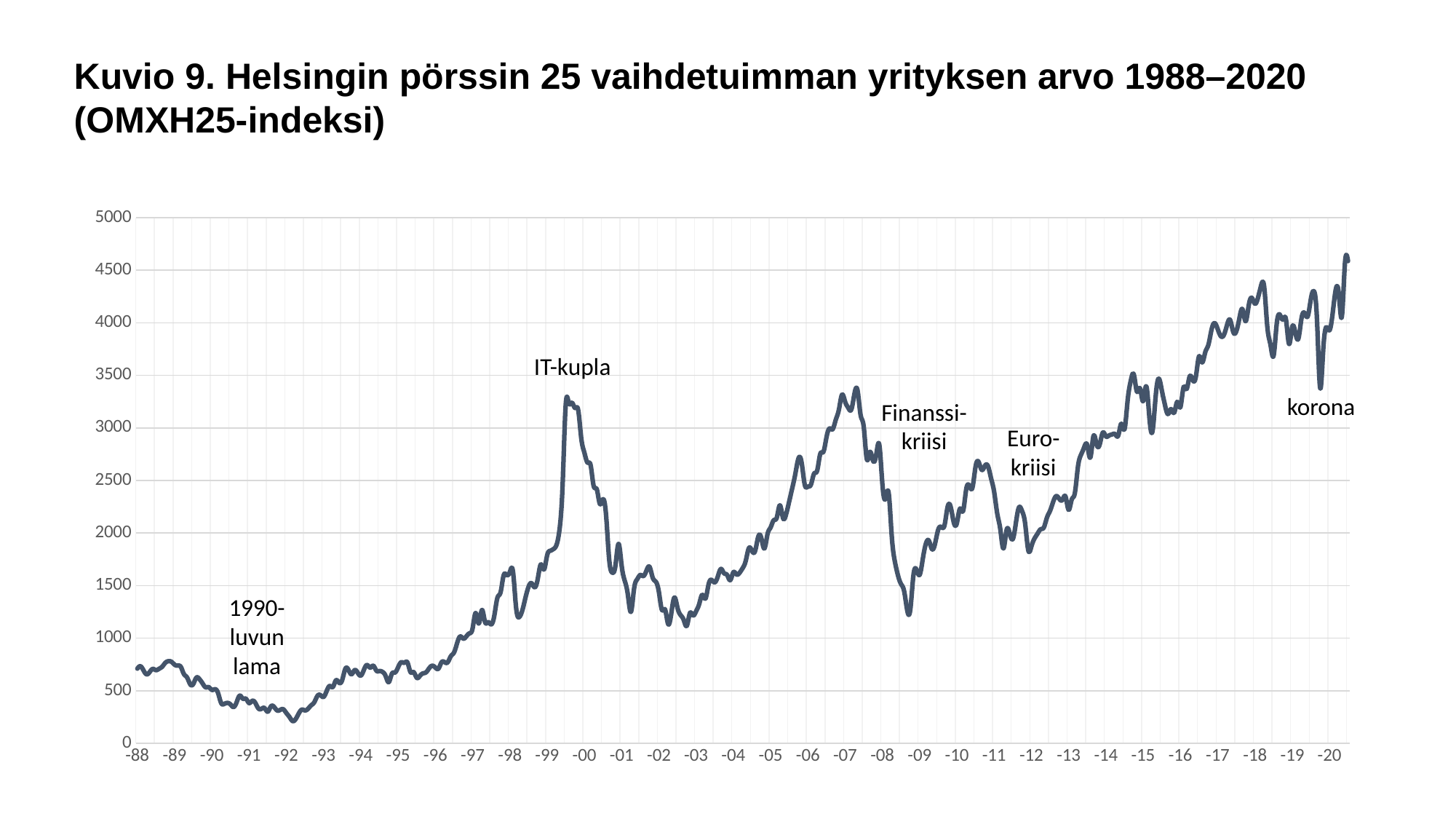

Kuvio 9. Helsingin pörssin 25 vaihdetuimman yrityksen arvo 1988–2020 (OMXH25-indeksi)

### Chart

| Category | OMXH25 |
|---|---|
| 44193 | 4586.15 |
| 44163 | 4564.66 |
| 44132 | 4057.0 |
| 44102 | 4280.97 |
| 44071 | 4308.8 |
| 44040 | 4078.96 |
| 44010 | 3927.39 |
| 43979 | 3957.99 |
| 43949 | 3739.21 |
| 43918 | 3382.46 |
| 43889 | 4026.23 |
| 43858 | 4300.08 |
| 43827 | 4221.98 |
| 43797 | 4059.93 |
| 43766 | 4092.37 |
| 43736 | 4040.16 |
| 43705 | 3848.88 |
| 43674 | 3909.02 |
| 43644 | 3958.34 |
| 43613 | 3798.9 |
| 43583 | 4031.38 |
| 43552 | 4030.84 |
| 43524 | 4076.99 |
| 43493 | 3982.68 |
| 43462 | 3685.16 |
| 43432 | 3792.81 |
| 43401 | 3960.23 |
| 43371 | 4337.9 |
| 43340 | 4353.74 |
| 43309 | 4239.01 |
| 43279 | 4180.94 |
| 43248 | 4236.37 |
| 43218 | 4163.33 |
| 43187 | 4014.4 |
| 43159 | 4128.05 |
| 43128 | 4042.01 |
| 43097 | 3917.97 |
| 43067 | 3914.4 |
| 43036 | 4026.98 |
| 43006 | 3976.23 |
| 42975 | 3883.81 |
| 42944 | 3872.95 |
| 42914 | 3940.76 |
| 42883 | 3996.96 |
| 42853 | 3930.03 |
| 42822 | 3789.14 |
| 42794 | 3718.77 |
| 42763 | 3623.05 |
| 42732 | 3680.08 |
| 42702 | 3491.1 |
| 42671 | 3453.27 |
| 42641 | 3489.6 |
| 42610 | 3369.52 |
| 42579 | 3384.23 |
| 42549 | 3198.2 |
| 42518 | 3248.29 |
| 42488 | 3144.34 |
| 42457 | 3179.39 |
| 42428 | 3131.49 |
| 42397 | 3221.33 |
| 42366 | 3359.38 |
| 42336 | 3468.92 |
| 42305 | 3289.39 |
| 42275 | 2966.85 |
| 42244 | 3102.35 |
| 42213 | 3396.8 |
| 42183 | 3254.48 |
| 42152 | 3375.11 |
| 42122 | 3344.51 |
| 42091 | 3507.47 |
| 42063 | 3446.15 |
| 42032 | 3260.69 |
| 42001 | 2988.08 |
| 41971 | 3041.41 |
| 41940 | 2929.02 |
| 41910 | 2939.29 |
| 41879 | 2938.18 |
| 41848 | 2927.48 |
| 41818 | 2920.18 |
| 41787 | 2954.6 |
| 41757 | 2842.35 |
| 41726 | 2843.44 |
| 41698 | 2922.03 |
| 41667 | 2718.7 |
| 41636 | 2835.17 |
| 41606 | 2816.36 |
| 41575 | 2745.18 |
| 41545 | 2630.54 |
| 41514 | 2379.75 |
| 41483 | 2318.61 |
| 41453 | 2220.67 |
| 41422 | 2346.21 |
| 41392 | 2315.85 |
| 41361 | 2324.36 |
| 41333 | 2350.89 |
| 41302 | 2295.03 |
| 41271 | 2210.02 |
| 41241 | 2145.59 |
| 41210 | 2052.3 |
| 41180 | 2036.21 |
| 41149 | 1994.91 |
| 41118 | 1947.74 |
| 41088 | 1871.67 |
| 41057 | 1836.31 |
| 41027 | 2087.76 |
| 40996 | 2209.1 |
| 40967 | 2243.63 |
| 40936 | 2093.47 |
| 40905 | 1942.06 |
| 40875 | 1997.73 |
| 40844 | 2027.15 |
| 40814 | 1853.21 |
| 40783 | 2033.42 |
| 40752 | 2185.11 |
| 40722 | 2392.73 |
| 40691 | 2522.89 |
| 40661 | 2637.4 |
| 40630 | 2637.82 |
| 40602 | 2601.08 |
| 40571 | 2676.66 |
| 40540 | 2628.48 |
| 40510 | 2430.28 |
| 40479 | 2450.09 |
| 40449 | 2414.67 |
| 40418 | 2209.93 |
| 40387 | 2231.87 |
| 40357 | 2094.53 |
| 40326 | 2100.78 |
| 40296 | 2248.71 |
| 40265 | 2246.04 |
| 40237 | 2071.79 |
| 40206 | 2057.18 |
| 40175 | 2032.59 |
| 40145 | 1903.13 |
| 40114 | 1845.48 |
| 40084 | 1926.1 |
| 40053 | 1896.82 |
| 40022 | 1749.35 |
| 39992 | 1602.21 |
| 39961 | 1651.31 |
| 39931 | 1596.81 |
| 39900 | 1272.38 |
| 39872 | 1266.21 |
| 39841 | 1448.8 |
| 39810 | 1515.65 |
| 39780 | 1600.26 |
| 39749 | 1732.84 |
| 39719 | 1980.27 |
| 39688 | 2386.31 |
| 39657 | 2323.4 |
| 39627 | 2469.06 |
| 39596 | 2841.2 |
| 39566 | 2740.33 |
| 39535 | 2687.76 |
| 39506 | 2771.16 |
| 39475 | 2703.13 |
| 39444 | 3010.11 |
| 39414 | 3121.32 |
| 39383 | 3356.3 |
| 39353 | 3323.68 |
| 39322 | 3174.8 |
| 39291 | 3191.38 |
| 39261 | 3249.31 |
| 39230 | 3315.35 |
| 39200 | 3173.7 |
| 39169 | 3077.7 |
| 39141 | 2987.85 |
| 39110 | 2995.13 |
| 39079 | 2910.49 |
| 39049 | 2772.21 |
| 39018 | 2752.84 |
| 38988 | 2594.49 |
| 38957 | 2564.62 |
| 38926 | 2461.19 |
| 38896 | 2441.08 |
| 38865 | 2460.48 |
| 38835 | 2668.35 |
| 38804 | 2711.62 |
| 38776 | 2568.09 |
| 38745 | 2430.26 |
| 38714 | 2301.26 |
| 38684 | 2179.03 |
| 38653 | 2142.77 |
| 38623 | 2263.41 |
| 38592 | 2147.61 |
| 38561 | 2121.45 |
| 38531 | 2052.86 |
| 38500 | 1988.45 |
| 38470 | 1853.0 |
| 38439 | 1952.95 |
| 38411 | 1962.91 |
| 38380 | 1828.62 |
| 38349 | 1830.98 |
| 38319 | 1856.15 |
| 38288 | 1736.24 |
| 38258 | 1666.24 |
| 38227 | 1621.38 |
| 38196 | 1607.08 |
| 38166 | 1626.09 |
| 38135 | 1551.55 |
| 38105 | 1601.09 |
| 38074 | 1617.56 |
| 38045 | 1658.37 |
| 38014 | 1588.13 |
| 37983 | 1530.98 |
| 37953 | 1553.4 |
| 37922 | 1510.5 |
| 37892 | 1376.44 |
| 37861 | 1413.19 |
| 37830 | 1326.38 |
| 37800 | 1256.63 |
| 37769 | 1216.91 |
| 37739 | 1238.65 |
| 37708 | 1118.04 |
| 37680 | 1172.88 |
| 37649 | 1219.47 |
| 37618 | 1289.07 |
| 37588 | 1386.53 |
| 37557 | 1235.79 |
| 37527 | 1133.62 |
| 37496 | 1272.19 |
| 37465 | 1268.24 |
| 37435 | 1440.05 |
| 37404 | 1537.38 |
| 37374 | 1576.74 |
| 37343 | 1678.08 |
| 37315 | 1642.58 |
| 37284 | 1591.13 |
| 37253 | 1600.99 |
| 37223 | 1559.67 |
| 37192 | 1469.02 |
| 37162 | 1250.21 |
| 37131 | 1415.19 |
| 37100 | 1546.21 |
| 37070 | 1693.13 |
| 37039 | 1896.41 |
| 37009 | 1689.31 |
| 36978 | 1623.36 |
| 36950 | 1746.19 |
| 36919 | 2167.14 |
| 36888 | 2321.51 |
| 36858 | 2276.59 |
| 36827 | 2415.77 |
| 36797 | 2447.36 |
| 36766 | 2646.5 |
| 36735 | 2670.41 |
| 36705 | 2764.66 |
| 36674 | 2901.45 |
| 36644 | 3170.85 |
| 36613 | 3189.06 |
| 36584 | 3239.69 |
| 36553 | 3234.78 |
| 36522 | 3222.83 |
| 36492 | 2463.82 |
| 36461 | 2034.3 |
| 36431 | 1885.33 |
| 36400 | 1846.73 |
| 36369 | 1831.1 |
| 36339 | 1786.79 |
| 36308 | 1652.88 |
| 36278 | 1702.2 |
| 36247 | 1566.37 |
| 36219 | 1483.79 |
| 36188 | 1522.81 |
| 36157 | 1486.97 |
| 36127 | 1381.95 |
| 36096 | 1262.91 |
| 36066 | 1200.22 |
| 36035 | 1292.54 |
| 36004 | 1634.36 |
| 35974 | 1630.56 |
| 35943 | 1600.24 |
| 35913 | 1597.4 |
| 35882 | 1435.45 |
| 35854 | 1384.71 |
| 35823 | 1215.8 |
| 35792 | 1131.33 |
| 35762 | 1152.34 |
| 35731 | 1153.95 |
| 35701 | 1267.55 |
| 35670 | 1139.64 |
| 35639 | 1239.77 |
| 35609 | 1093.41 |
| 35578 | 1046.29 |
| 35548 | 1018.18 |
| 35517 | 996.17 |
| 35489 | 1016.53 |
| 35458 | 952.08 |
| 35427 | 863.69 |
| 35397 | 829.26 |
| 35366 | 771.62 |
| 35336 | 771.49 |
| 35305 | 771.28 |
| 35274 | 710.5 |
| 35244 | 721.17 |
| 35213 | 738.04 |
| 35183 | 714.22 |
| 35152 | 675.42 |
| 35123 | 665.21 |
| 35092 | 640.87 |
| 35061 | 623.87 |
| 35031 | 677.55 |
| 35000 | 677.74 |
| 34970 | 769.1 |
| 34939 | 766.01 |
| 34908 | 770.86 |
| 34878 | 723.21 |
| 34847 | 673.41 |
| 34817 | 662.24 |
| 34786 | 582.24 |
| 34758 | 639.22 |
| 34727 | 679.01 |
| 34696 | 687.68 |
| 34666 | 691.39 |
| 34635 | 738.27 |
| 34605 | 720.25 |
| 34574 | 745.17 |
| 34543 | 700.12 |
| 34513 | 644.8 |
| 34482 | 670.97 |
| 34452 | 696.17 |
| 34421 | 657.23 |
| 34393 | 699.31 |
| 34362 | 708.43 |
| 34331 | 602.59 |
| 34301 | 576.0 |
| 34270 | 600.02 |
| 34240 | 536.61 |
| 34209 | 545.59 |
| 34178 | 498.59 |
| 34148 | 442.06 |
| 34117 | 458.45 |
| 34087 | 450.26 |
| 34056 | 391.04 |
| 34028 | 361.81 |
| 33997 | 329.31 |
| 33966 | 313.31 |
| 33936 | 320.64 |
| 33905 | 284.04 |
| 33875 | 230.6 |
| 33844 | 212.25 |
| 33813 | 251.18 |
| 33783 | 288.23 |
| 33752 | 324.19 |
| 33722 | 317.57 |
| 33691 | 313.89 |
| 33662 | 348.32 |
| 33631 | 350.09 |
| 33600 | 301.17 |
| 33570 | 334.57 |
| 33539 | 328.68 |
| 33509 | 332.15 |
| 33478 | 385.09 |
| 33447 | 403.68 |
| 33417 | 383.36 |
| 33386 | 423.63 |
| 33356 | 424.82 |
| 33325 | 453.73 |
| 33297 | 391.81 |
| 33266 | 345.47 |
| 33235 | 370.48 |
| 33205 | 384.16 |
| 33174 | 375.08 |
| 33144 | 383.74 |
| 33113 | 478.87 |
| 33082 | 514.85 |
| 33052 | 508.65 |
| 33021 | 534.29 |
| 32991 | 533.2 |
| 32960 | 570.94 |
| 32932 | 611.58 |
| 32901 | 624.23 |
| 32870 | 563.46 |
| 32840 | 563.77 |
| 32809 | 627.46 |
| 32779 | 659.21 |
| 32748 | 727.81 |
| 32717 | 738.84 |
| 32687 | 748.43 |
| 32656 | 775.37 |
| 32626 | 781.23 |
| 32595 | 765.27 |
| 32567 | 728.75 |
| 32536 | 708.72 |
| 32505 | 696.16 |
| 32475 | 707.92 |
| 32444 | 679.2 |
| 32414 | 656.33 |
| 32383 | 693.55 |
| 32352 | 733.27 |
| 32322 | 710.14 |
IT-kupla
korona
Finanssi-kriisi
Euro-kriisi
1990-luvun lama